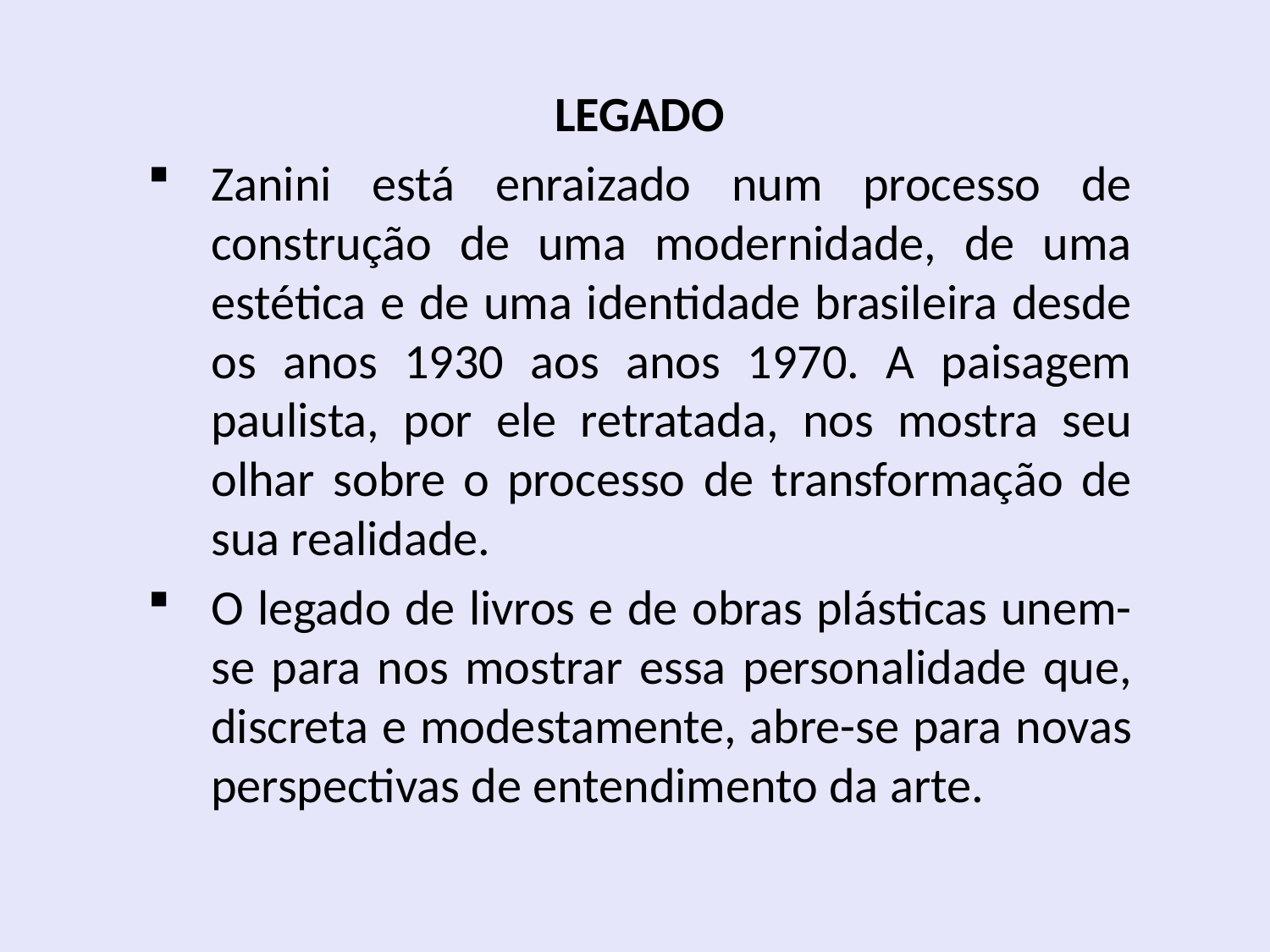

#
LEGADO
Zanini está enraizado num processo de construção de uma modernidade, de uma estética e de uma identidade brasileira desde os anos 1930 aos anos 1970. A paisagem paulista, por ele retratada, nos mostra seu olhar sobre o processo de transformação de sua realidade.
O legado de livros e de obras plásticas unem-se para nos mostrar essa personalidade que, discreta e modestamente, abre-se para novas perspectivas de entendimento da arte.